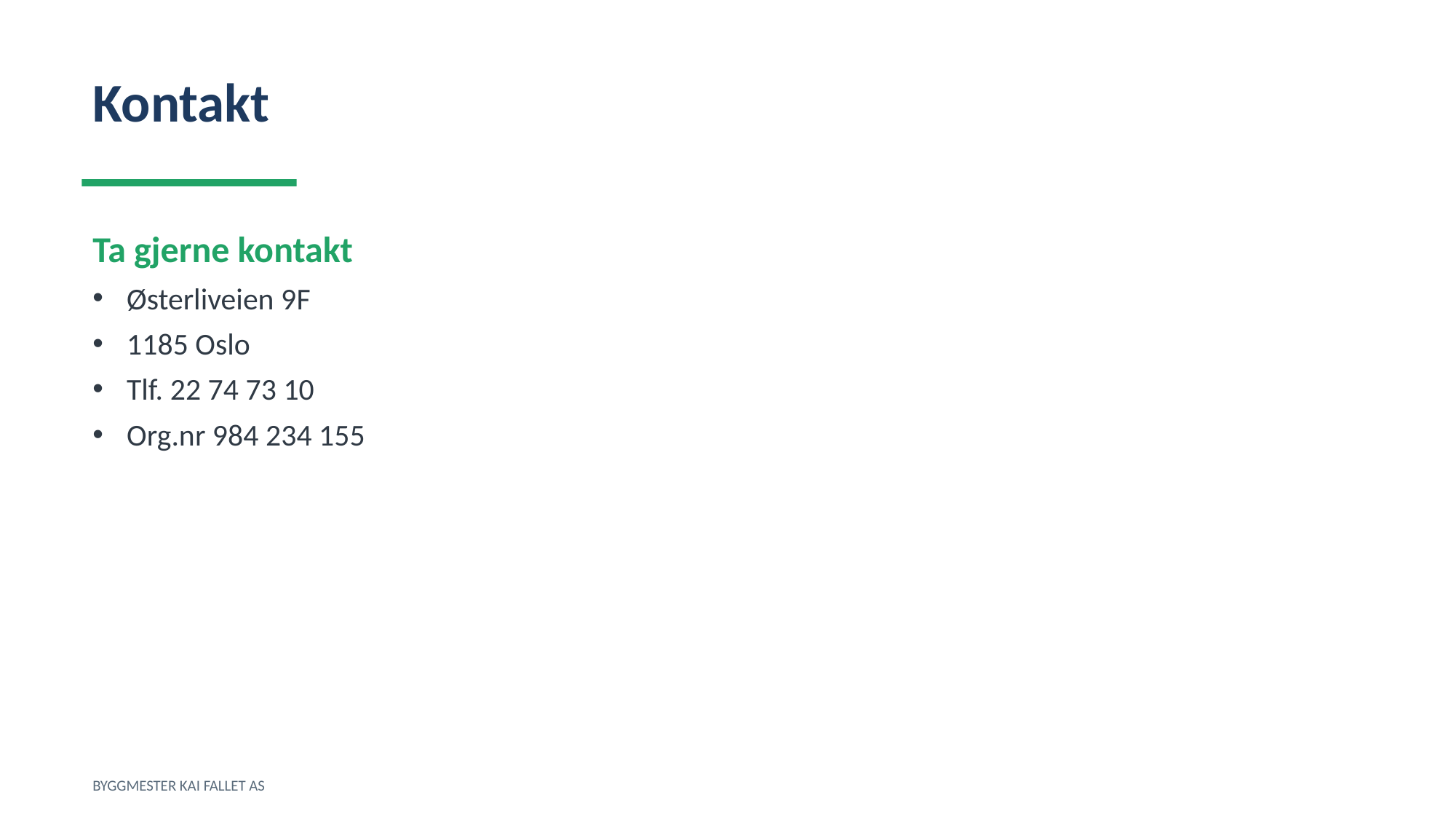

Kontakt

Ta gjerne kontakt
Østerliveien 9F
1185 Oslo
Tlf. 22 74 73 10
Org.nr 984 234 155
BYGGMESTER KAI FALLET AS